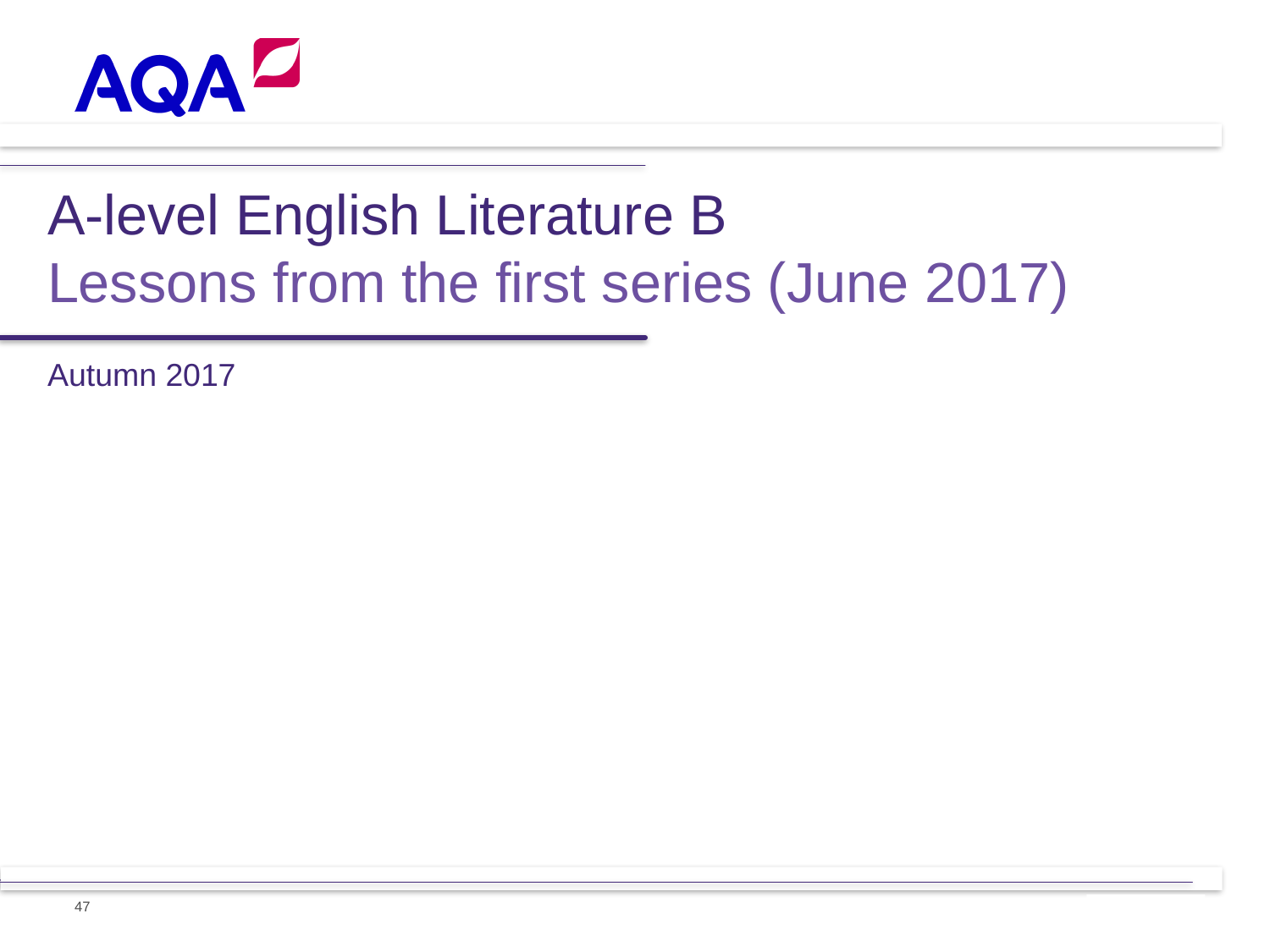

A-level English Literature B
Lessons from the first series (June 2017)

Autumn 2017
47